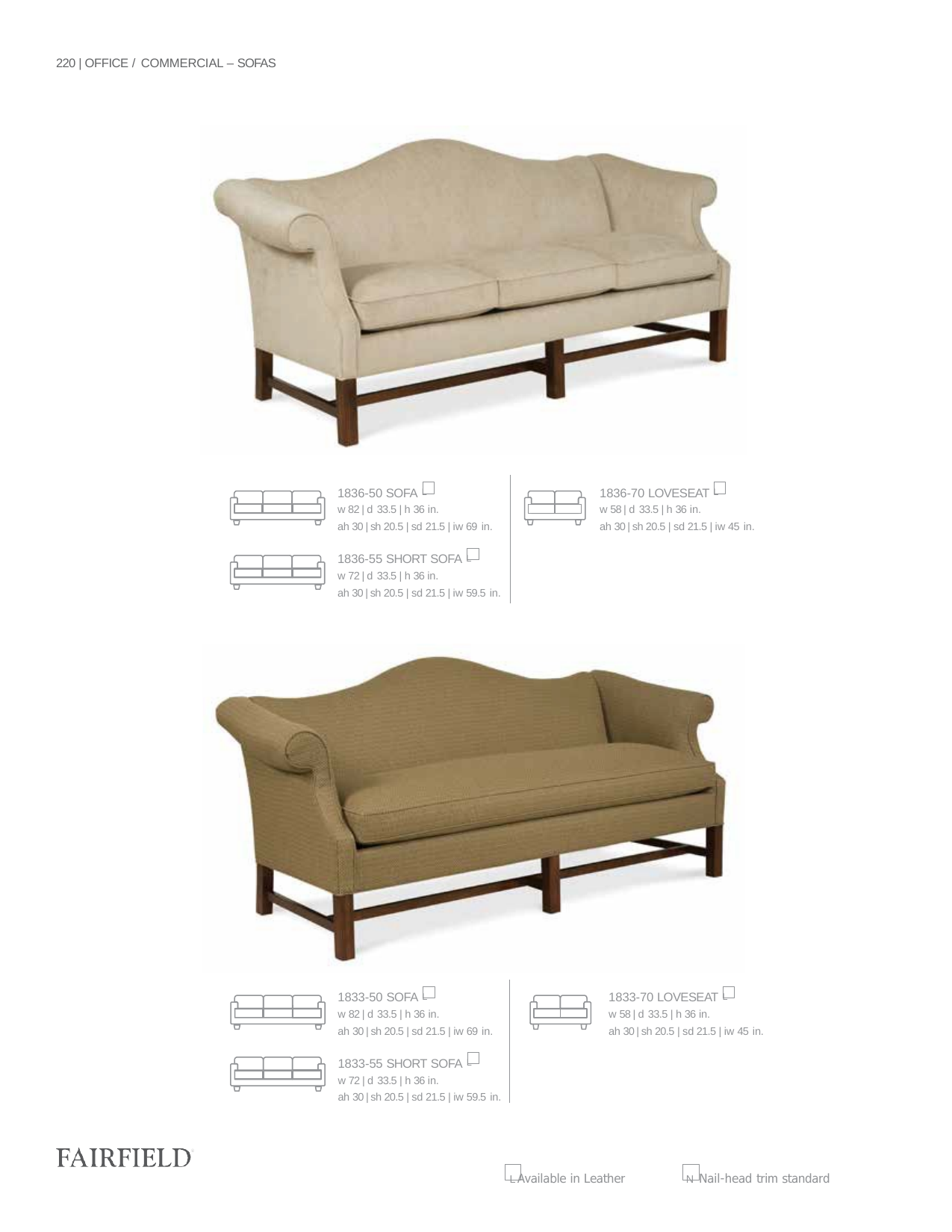

220 | OFFICE / COMMERCIAL – SOFAS

1836-50 SOFA L
w 82 | d 33.5 | h 36 in.
ah 30 | sh 20.5 | sd 21.5 | iw 69 in.
1836-70 LOVESEAT L
w 58 | d 33.5 | h 36 in.
ah 30 | sh 20.5 | sd 21.5 | iw 45 in.

1836-55 SHORT SOFA L
w 72 | d 33.5 | h 36 in.
ah 30 | sh 20.5 | sd 21.5 | iw 59.5 in.

1833-50 SOFA L
w 82 | d 33.5 | h 36 in.
ah 30 | sh 20.5 | sd 21.5 | iw 69 in.
1833-70 LOVESEAT L
w 58 | d 33.5 | h 36 in.
ah 30 | sh 20.5 | sd 21.5 | iw 45 in.

1833-55 SHORT SOFA L
w 72 | d 33.5 | h 36 in.
ah 30 | sh 20.5 | sd 21.5 | iw 59.5 in.

L Available in Leather
N Nail-head trim standard